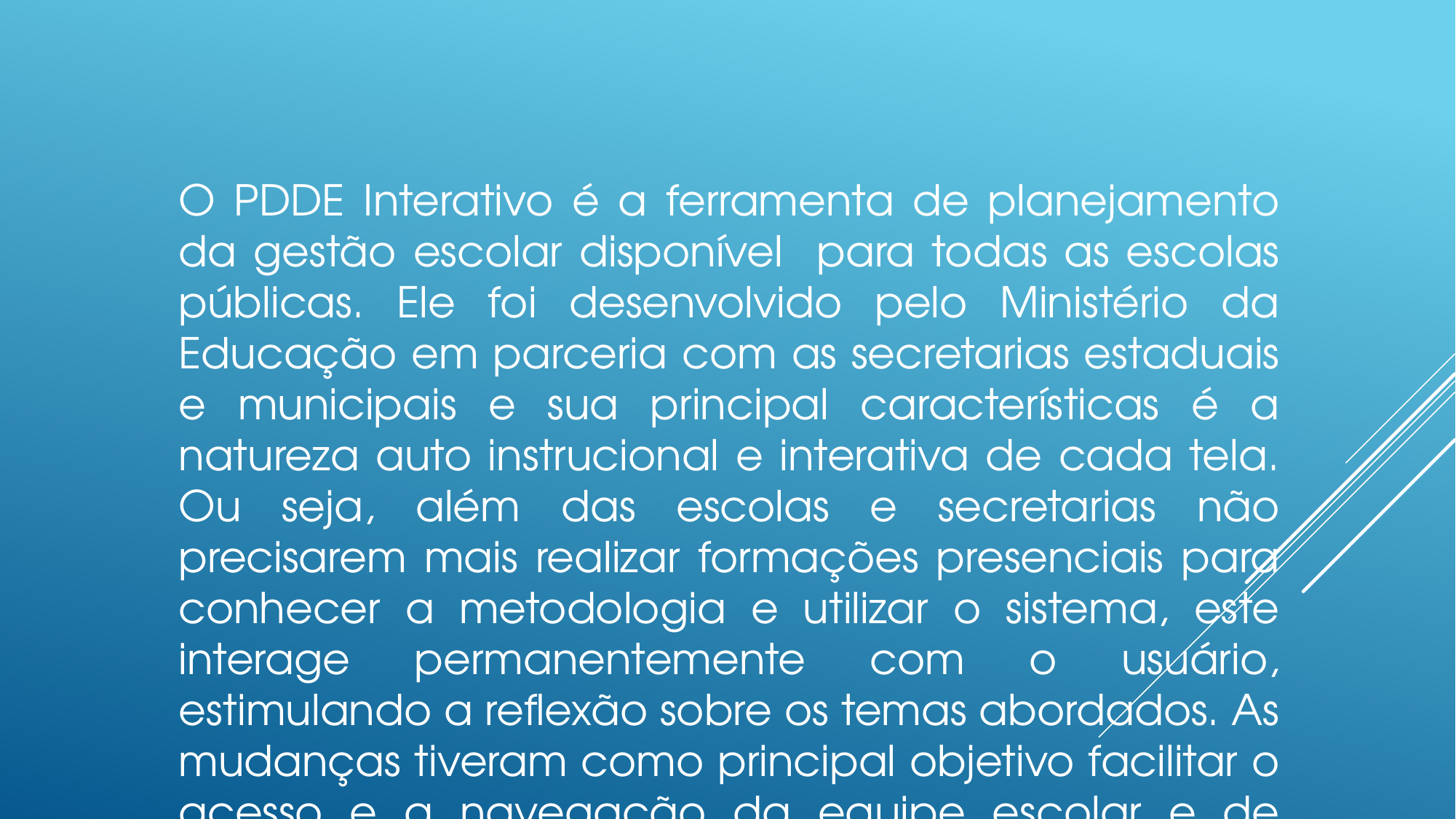

O PDDE Interativo é a ferramenta de planejamento da gestão escolar disponível  para todas as escolas públicas. Ele foi desenvolvido pelo Ministério da Educação em parceria com as secretarias estaduais e municipais e sua principal características é a natureza auto instrucional e interativa de cada tela. Ou seja, além das escolas e secretarias não precisarem mais realizar formações presenciais para conhecer a metodologia e utilizar o sistema, este interage permanentemente com o usuário, estimulando a reflexão sobre os temas abordados. As mudanças tiveram como principal objetivo facilitar o acesso e a navegação da equipe escolar e de todas as pessoas interessadas em conhecer a ferramenta.